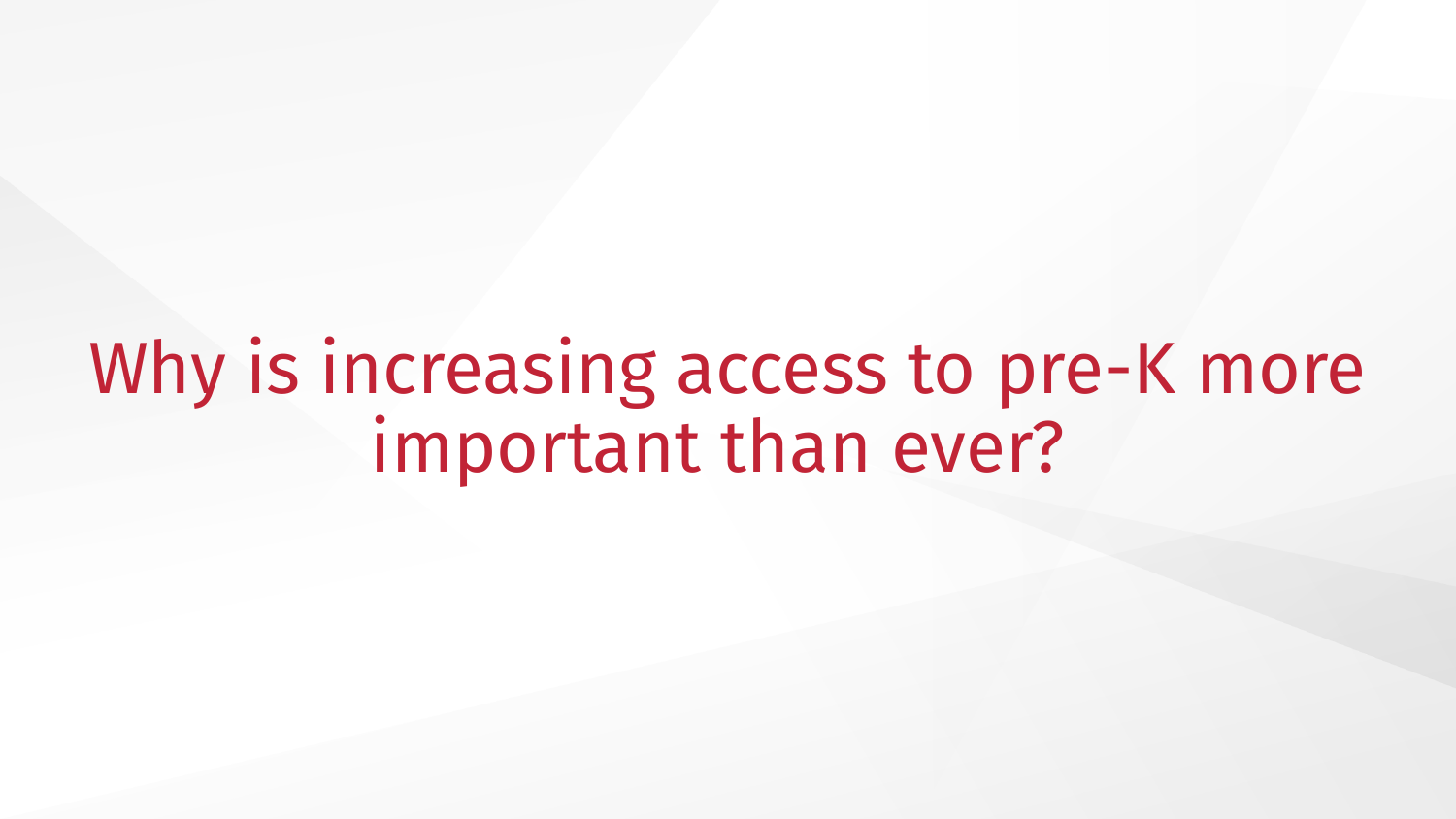

# Why is increasing access to pre-K more important than ever?